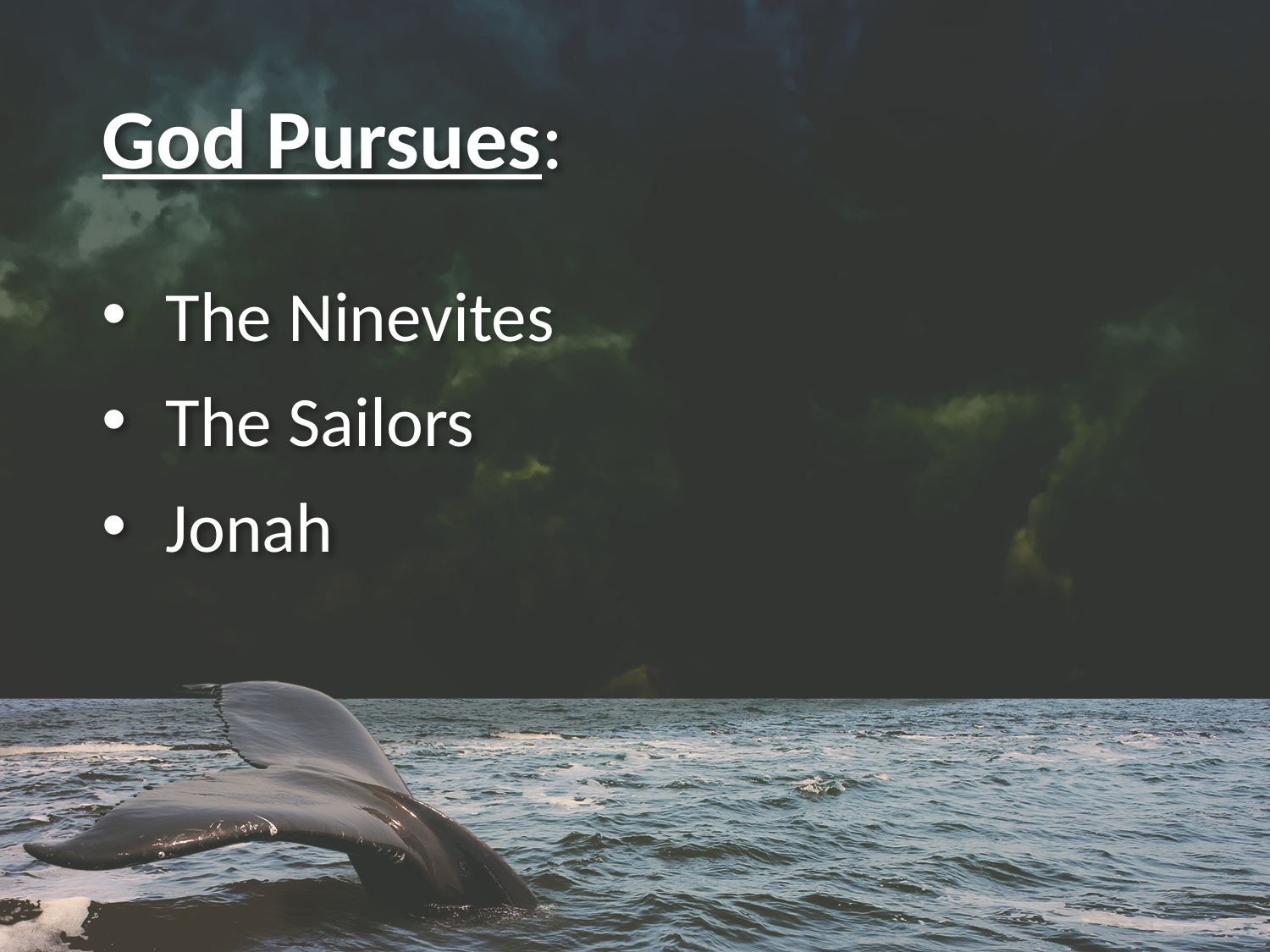

God Pursues:

The Ninevites
The Sailors
Jonah